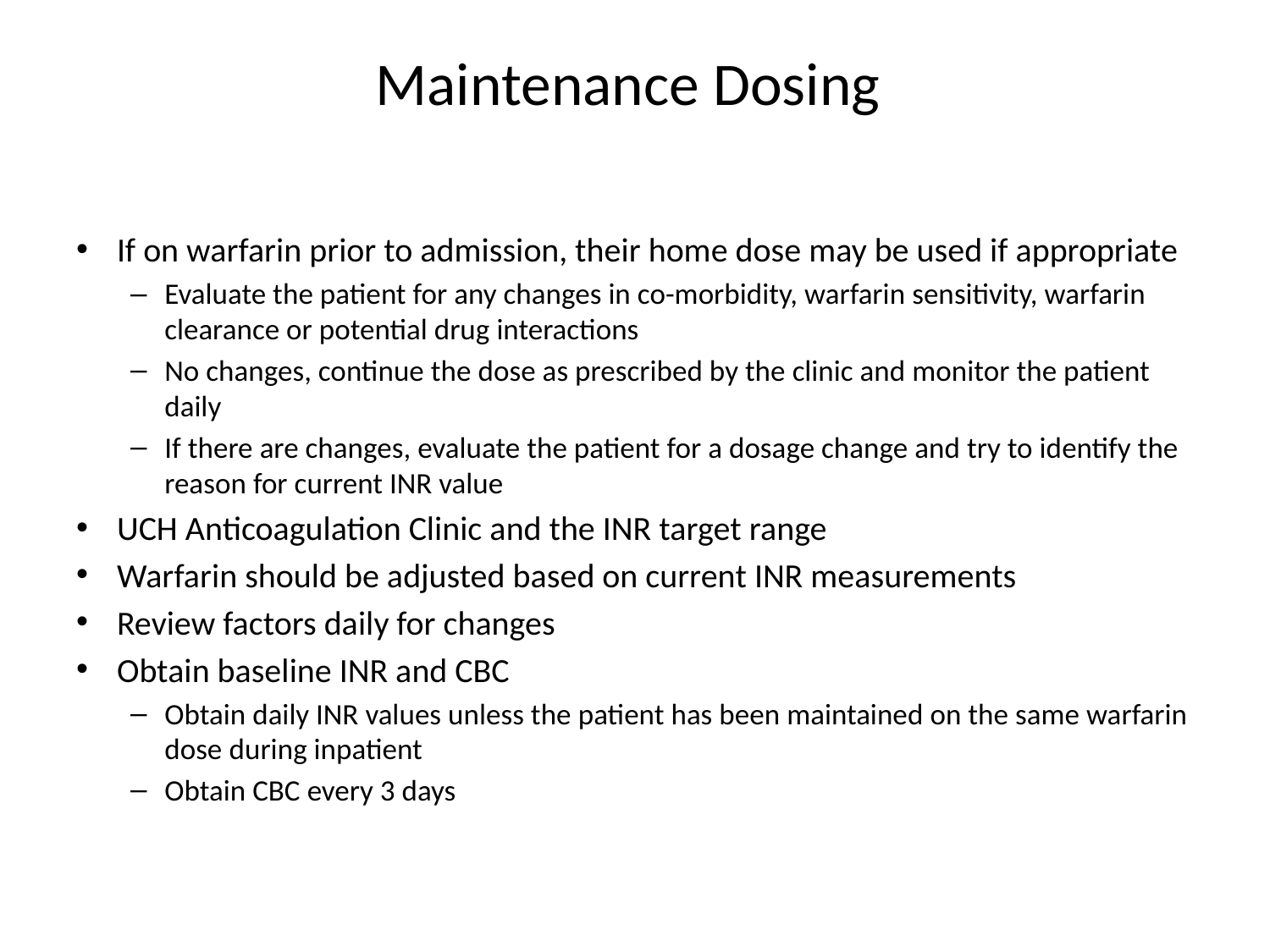

# Maintenance Dosing
If on warfarin prior to admission, their home dose may be used if appropriate
Evaluate the patient for any changes in co-morbidity, warfarin sensitivity, warfarin clearance or potential drug interactions
No changes, continue the dose as prescribed by the clinic and monitor the patient daily
If there are changes, evaluate the patient for a dosage change and try to identify the reason for current INR value
UCH Anticoagulation Clinic and the INR target range
Warfarin should be adjusted based on current INR measurements
Review factors daily for changes
Obtain baseline INR and CBC
Obtain daily INR values unless the patient has been maintained on the same warfarin dose during inpatient
Obtain CBC every 3 days